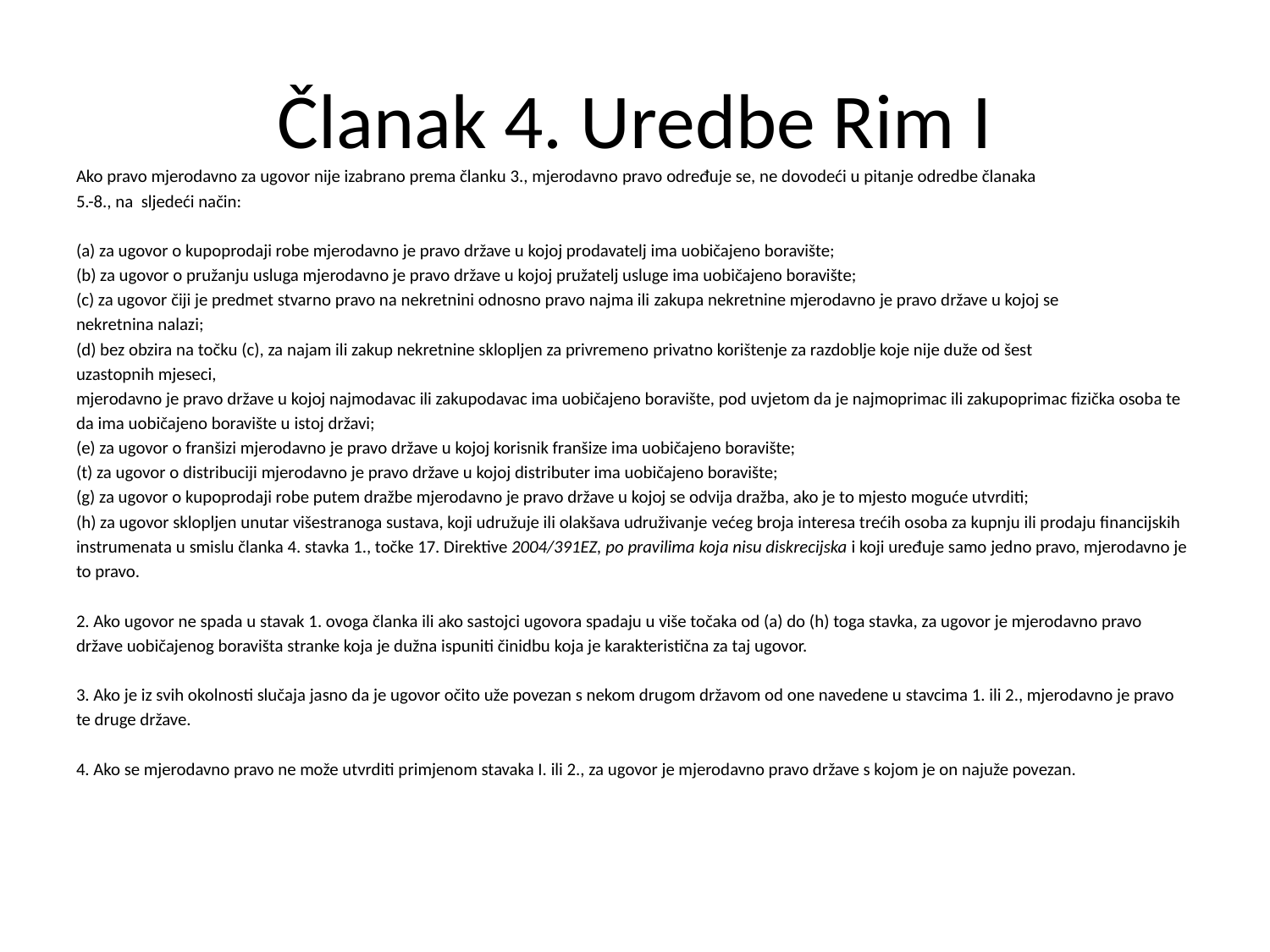

# Članak 4. Uredbe Rim I
Ako pravo mjerodavno za ugovor nije izabrano prema članku 3., mjerodavno pravo određuje se, ne dovodeći u pitanje odredbe članaka
5.-8., na  sljedeći način:

(a) za ugovor o kupoprodaji robe mjerodavno je pravo države u kojoj prodavatelj ima uobičajeno boravište;
(b) za ugovor o pružanju usluga mjerodavno je pravo države u kojoj pružatelj usluge ima uobičajeno boravište;
(c) za ugovor čiji je predmet stvarno pravo na nekretnini odnosno pravo najma ili zakupa nekretnine mjerodavno je pravo države u kojoj se
nekretnina nalazi;
(d) bez obzira na točku (c), za najam ili zakup nekretnine sklopljen za privremeno privatno korištenje za razdoblje koje nije duže od šest
uzastopnih mjeseci,
mjerodavno je pravo države u kojoj najmodavac ili zakupodavac ima uobičajeno boravište, pod uvjetom da je najmoprimac ili zakupoprimac fizička osoba te
da ima uobičajeno boravište u istoj državi;
(e) za ugovor o franšizi mjerodavno je pravo države u kojoj korisnik franšize ima uobičajeno boravište;
(t) za ugovor o distribuciji mjerodavno je pravo države u kojoj distributer ima uobičajeno boravište;
(g) za ugovor o kupoprodaji robe putem dražbe mjerodavno je pravo države u kojoj se odvija dražba, ako je to mjesto moguće utvrditi;
(h) za ugovor sklopljen unutar višestranoga sustava, koji udružuje ili olakšava udruživanje većeg broja interesa trećih osoba za kupnju ili prodaju financijskih
instrumenata u smislu članka 4. stavka 1., točke 17. Direktive 2004/391EZ, po pravilima koja nisu diskrecijska i koji uređuje samo jedno pravo, mjerodavno je
to pravo.

2. Ako ugovor ne spada u stavak 1. ovoga članka ili ako sastojci ugovora spadaju u više točaka od (a) do (h) toga stavka, za ugovor je mjerodavno pravo
države uobičajenog boravišta stranke koja je dužna ispuniti činidbu koja je karakteristična za taj ugovor.

3. Ako je iz svih okolnosti slučaja jasno da je ugovor očito uže povezan s nekom drugom državom od one navedene u stavcima 1. ili 2., mjerodavno je pravo
te druge države.

4. Ako se mjerodavno pravo ne može utvrditi primjenom stavaka I. ili 2., za ugovor je mjerodavno pravo države s kojom je on najuže povezan.